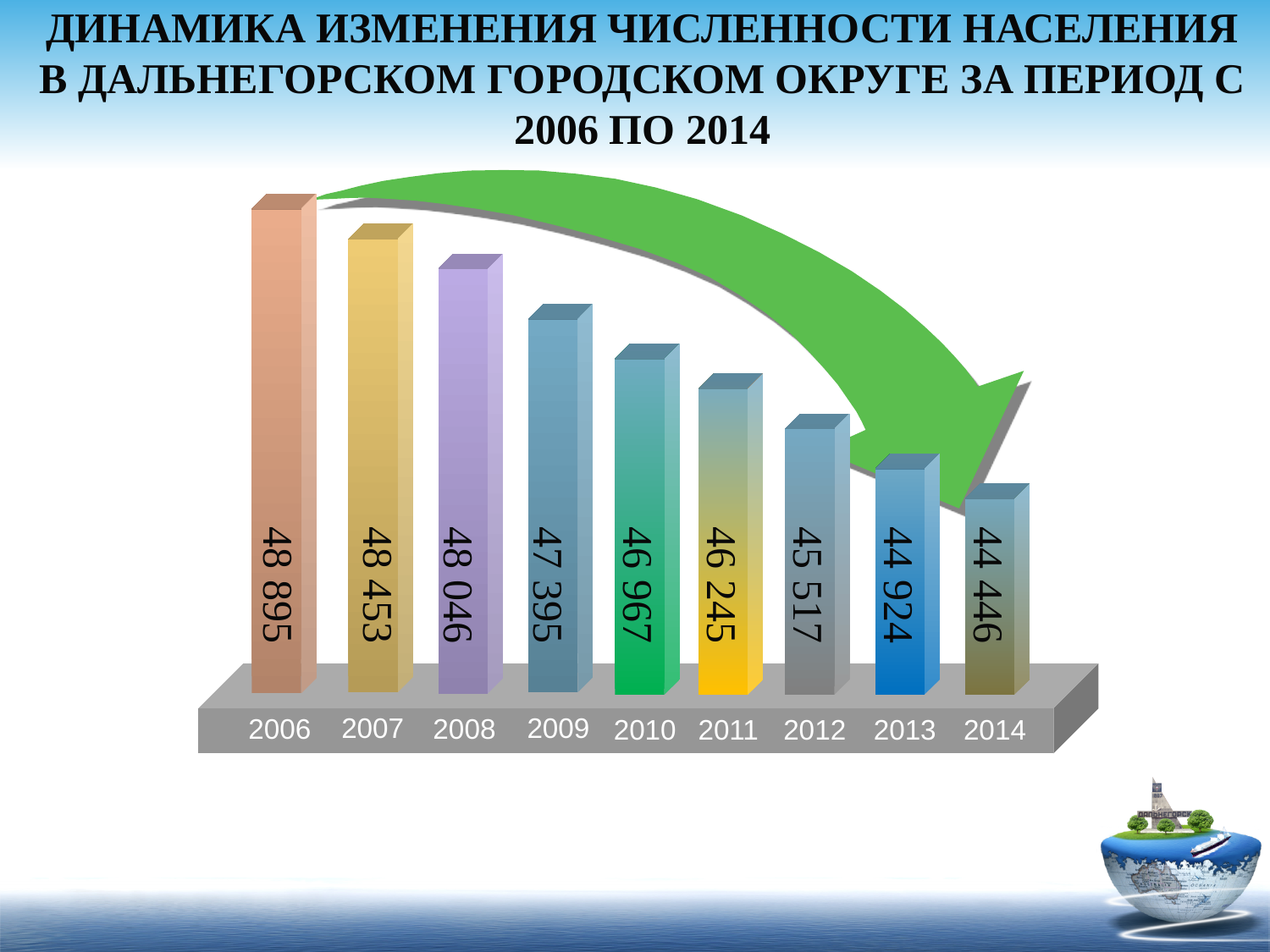

# ДИНАМИКА ИЗМЕНЕНИЯ ЧИСЛЕННОСТИ НАСЕЛЕНИЯ В ДАЛЬНЕГОРСКОМ ГОРОДСКОМ ОКРУГЕ ЗА ПЕРИОД С 2006 ПО 2014

48 895
48 453
48 046
47 395
46 967
45 517
44 924
44 446
46 245

2007
2009
2006
2008
2010
2012
2013
2014
2011